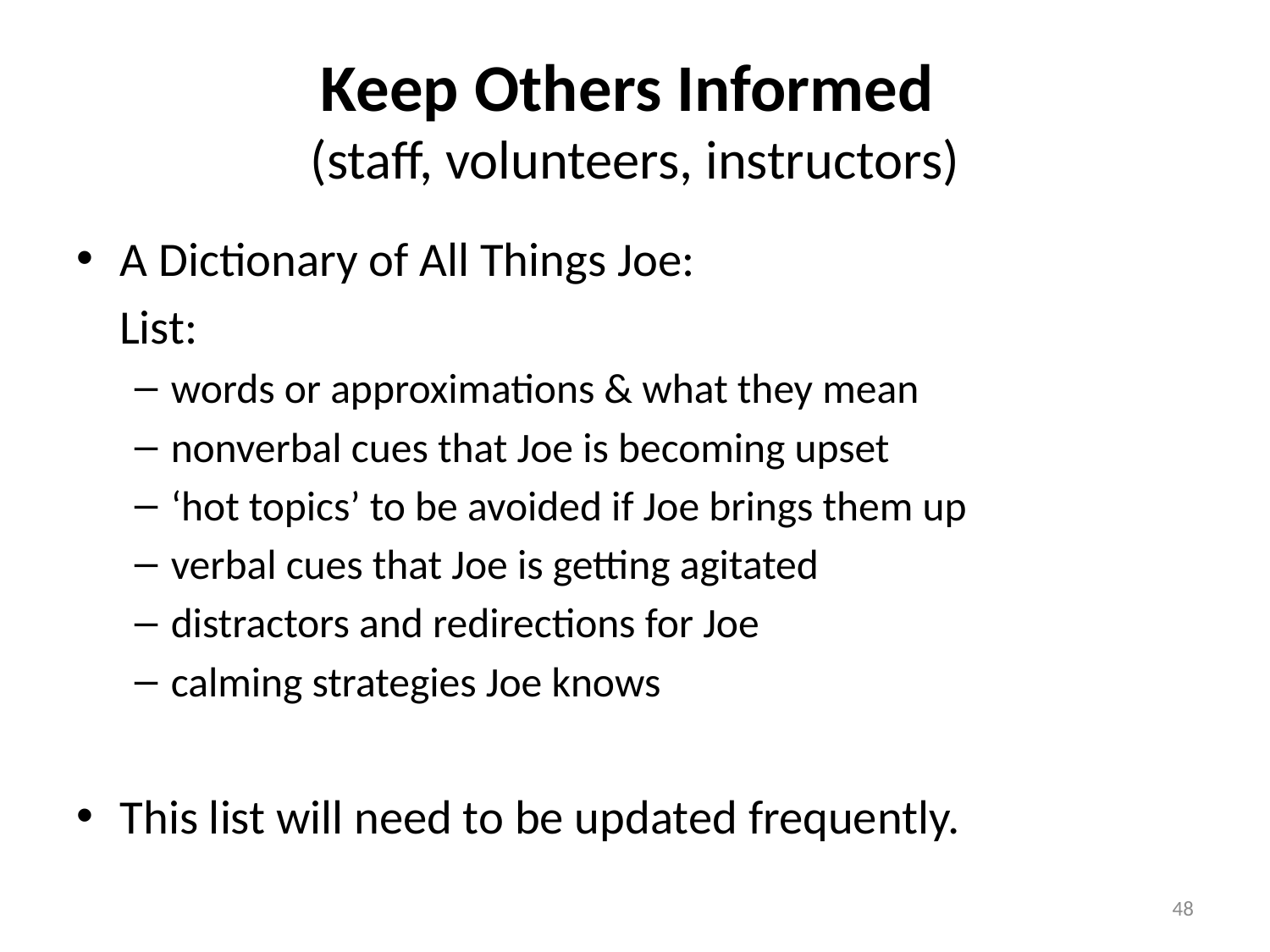

# Keep Others Informed (staff, volunteers, instructors)
A Dictionary of All Things Joe:
    List:
words or approximations & what they mean
nonverbal cues that Joe is becoming upset
‘hot topics’ to be avoided if Joe brings them up
verbal cues that Joe is getting agitated
distractors and redirections for Joe
calming strategies Joe knows

This list will need to be updated frequently.

48